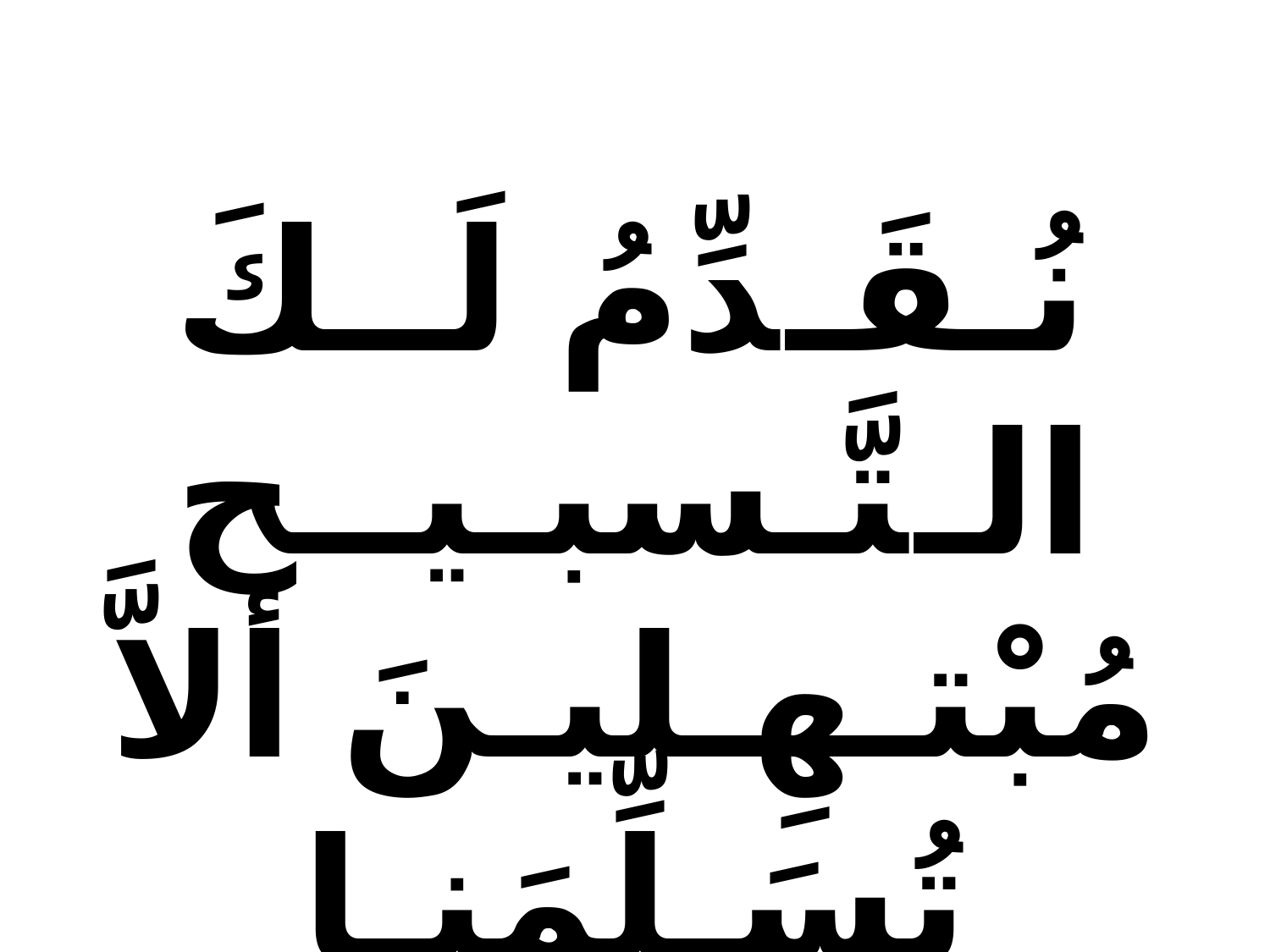

نُـقَـدِّمُ لَــكَ الـتَّـسبـيــح مُبْتـهِـليـنَ ألاَّ تُسَـلِّمَنـا بـسبـــب خَــطــايــانــا